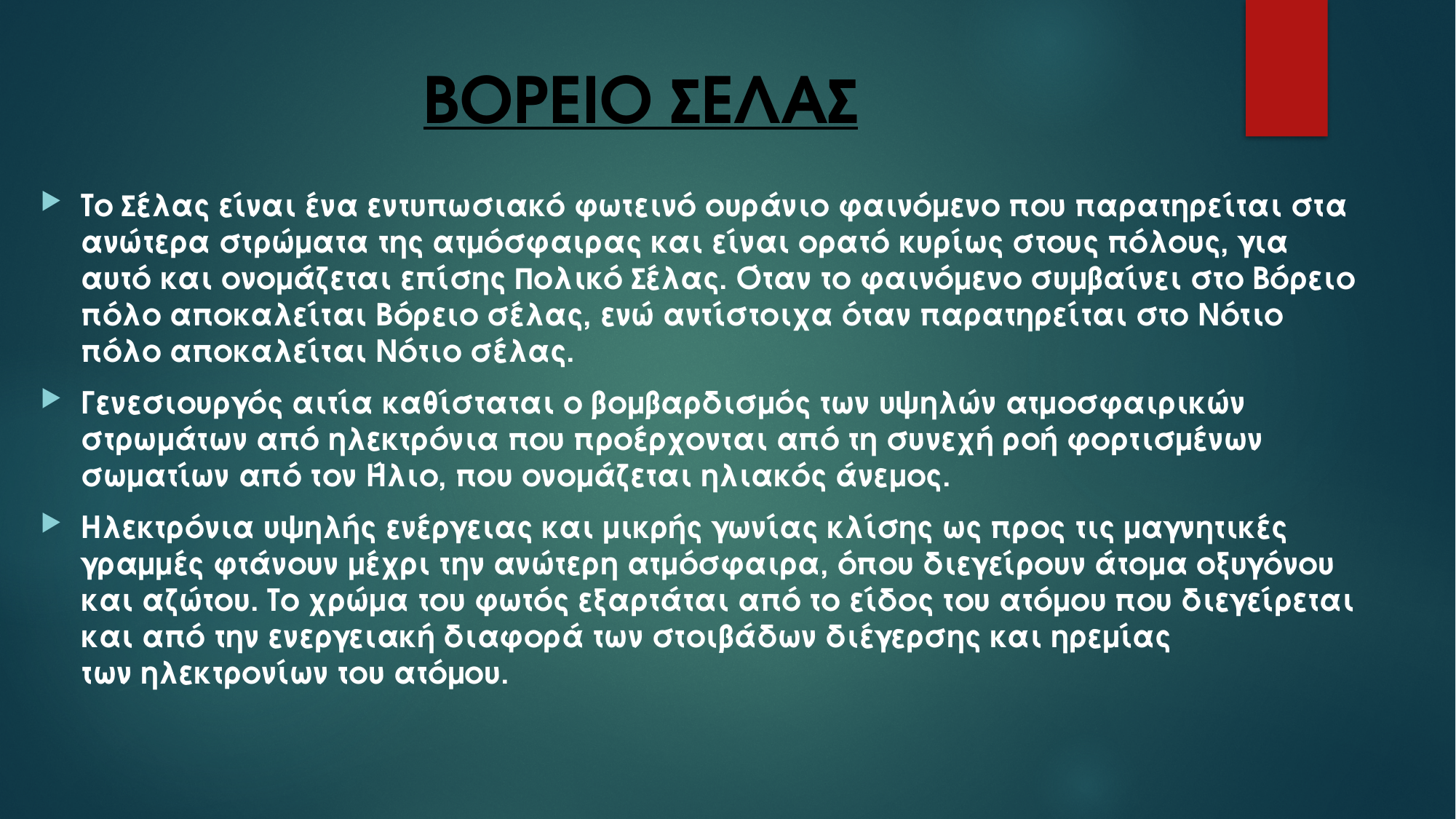

# ΒΟΡΕΙΟ ΣΕΛΑΣ
Το Σέλας είναι ένα εντυπωσιακό φωτεινό ουράνιο φαινόμενο που παρατηρείται στα ανώτερα στρώματα της ατμόσφαιρας και είναι ορατό κυρίως στους πόλους, για αυτό και ονομάζεται επίσης Πολικό Σέλας. Όταν το φαινόμενο συμβαίνει στο Βόρειο πόλο αποκαλείται Βόρειο σέλας, ενώ αντίστοιχα όταν παρατηρείται στο Νότιο πόλο αποκαλείται Νότιο σέλας.
Γενεσιουργός αιτία καθίσταται ο βομβαρδισμός των υψηλών ατμοσφαιρικών στρωμάτων από ηλεκτρόνια που προέρχονται από τη συνεχή ροή φορτισμένων σωματίων από τον Ήλιο, που ονομάζεται ηλιακός άνεμος.
Ηλεκτρόνια υψηλής ενέργειας και μικρής γωνίας κλίσης ως προς τις μαγνητικές γραμμές φτάνουν μέχρι την ανώτερη ατμόσφαιρα, όπου διεγείρουν άτομα οξυγόνου και αζώτου. Το χρώμα του φωτός εξαρτάται από το είδος του ατόμου που διεγείρεται και από την ενεργειακή διαφορά των στοιβάδων διέγερσης και ηρεμίας των ηλεκτρονίων του ατόμου.